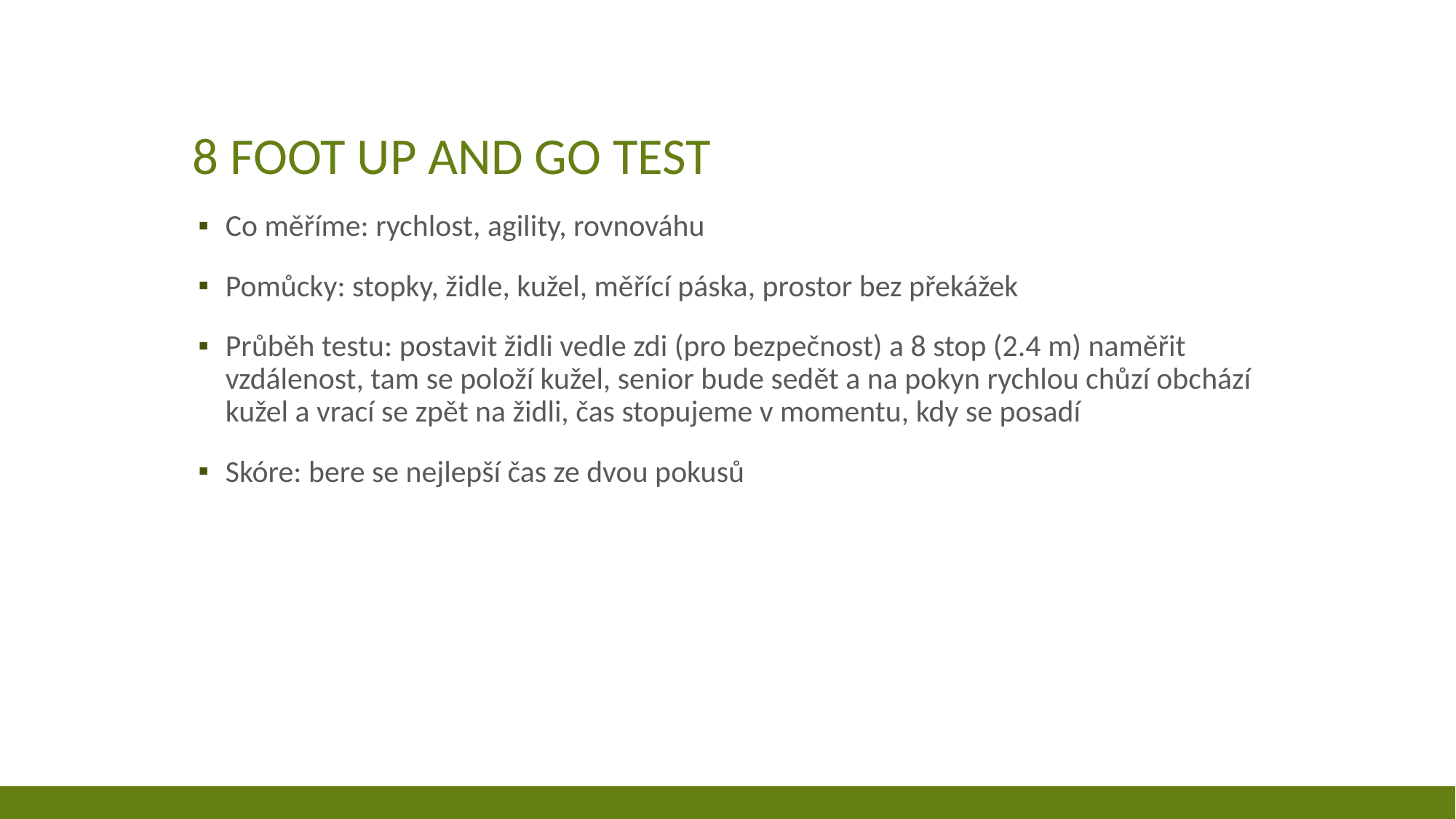

# 8 foot up and go test
Co měříme: rychlost, agility, rovnováhu
Pomůcky: stopky, židle, kužel, měřící páska, prostor bez překážek
Průběh testu: postavit židli vedle zdi (pro bezpečnost) a 8 stop (2.4 m) naměřit vzdálenost, tam se položí kužel, senior bude sedět a na pokyn rychlou chůzí obchází kužel a vrací se zpět na židli, čas stopujeme v momentu, kdy se posadí
Skóre: bere se nejlepší čas ze dvou pokusů